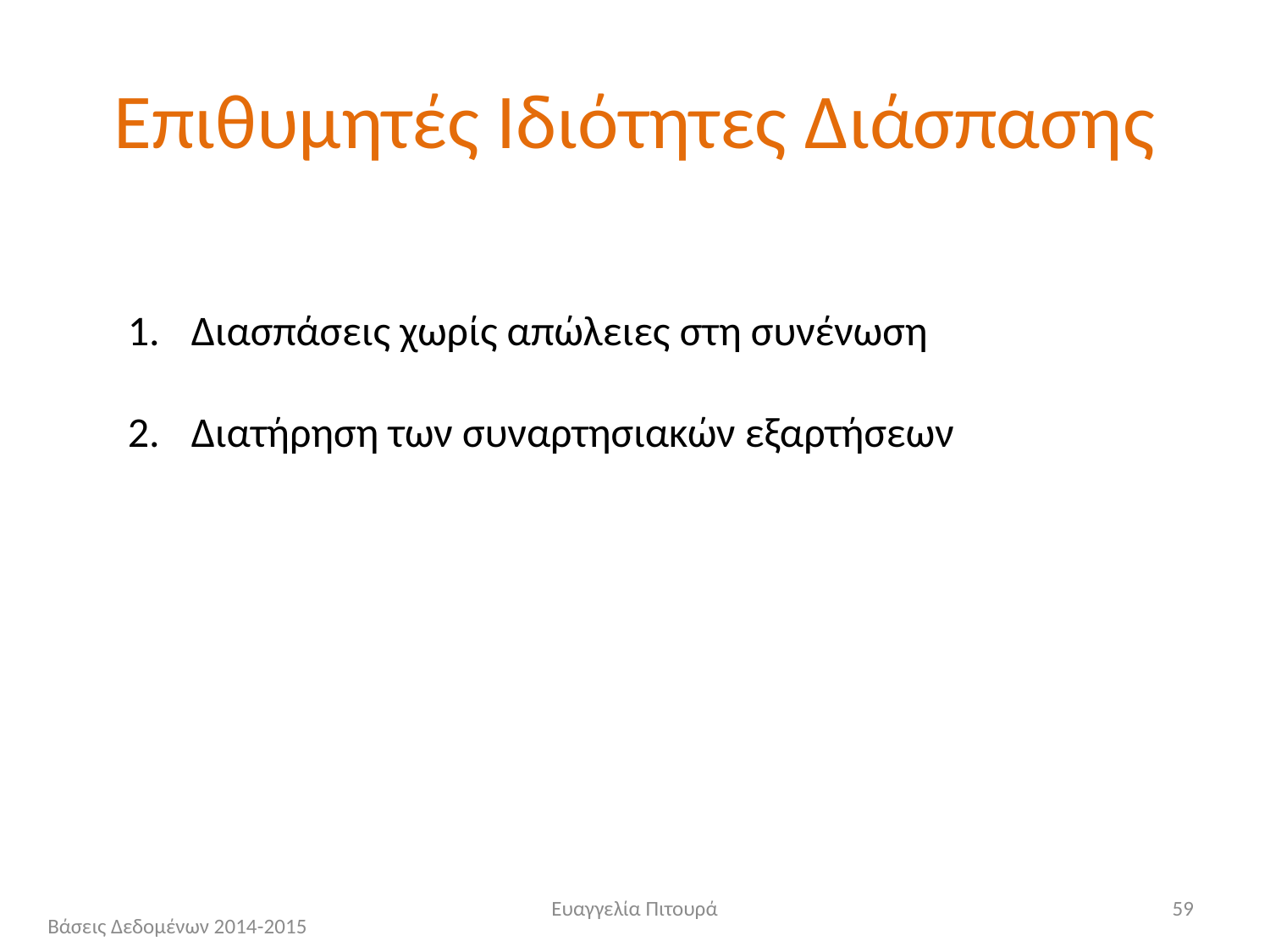

# Επιθυμητές Ιδιότητες Διάσπασης
Διασπάσεις χωρίς απώλειες στη συνένωση

Διατήρηση των συναρτησιακών εξαρτήσεων
Ευαγγελία Πιτουρά
59
Βάσεις Δεδομένων 2014-2015